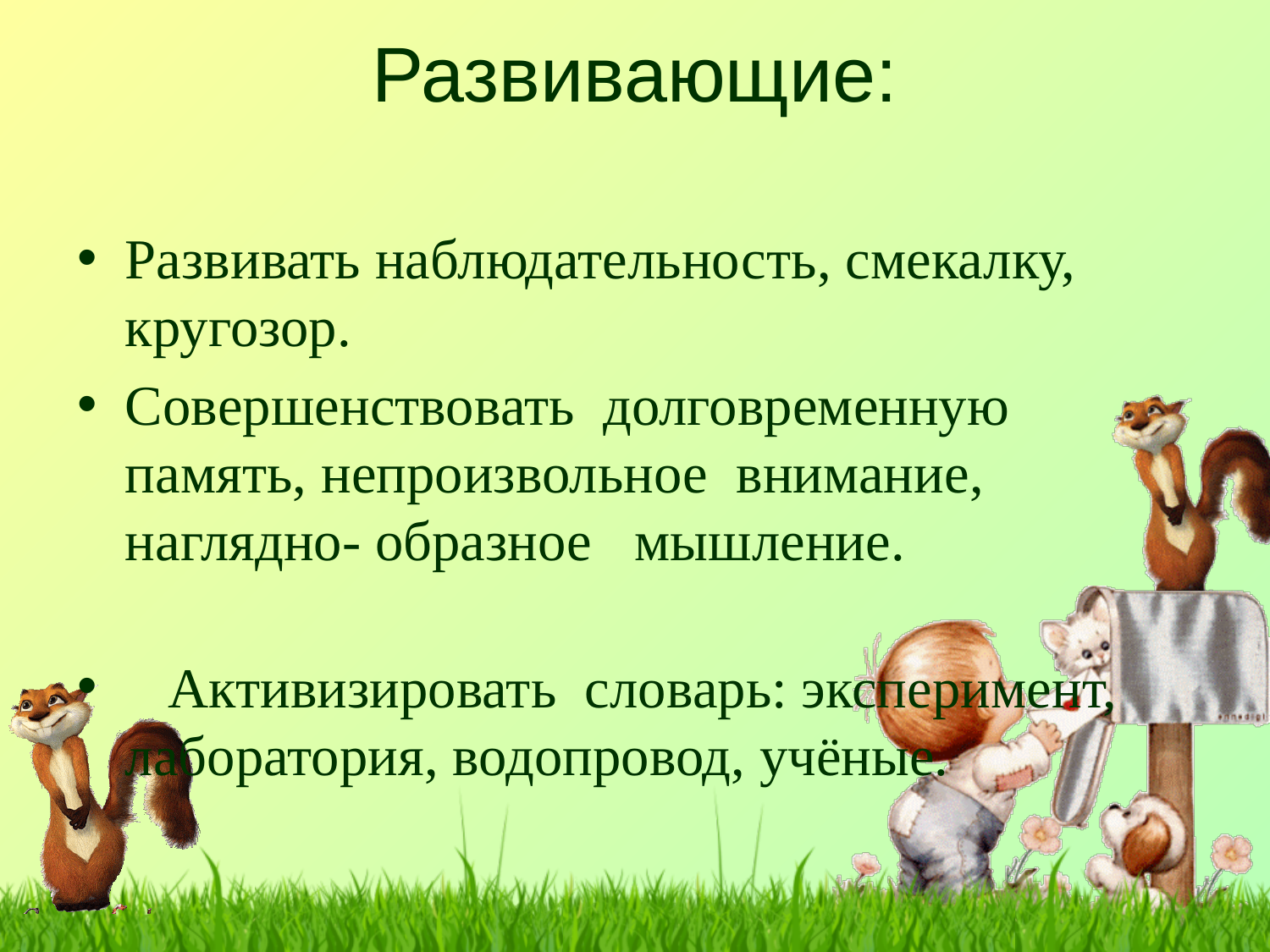

# Развивающие:
Развивать наблюдательность, смекалку, кругозор.
Совершенствовать  долговременную  память, непроизвольное  внимание, наглядно- образное   мышление.
   Активизировать  словарь: эксперимент, лаборатория, водопровод, учёные.